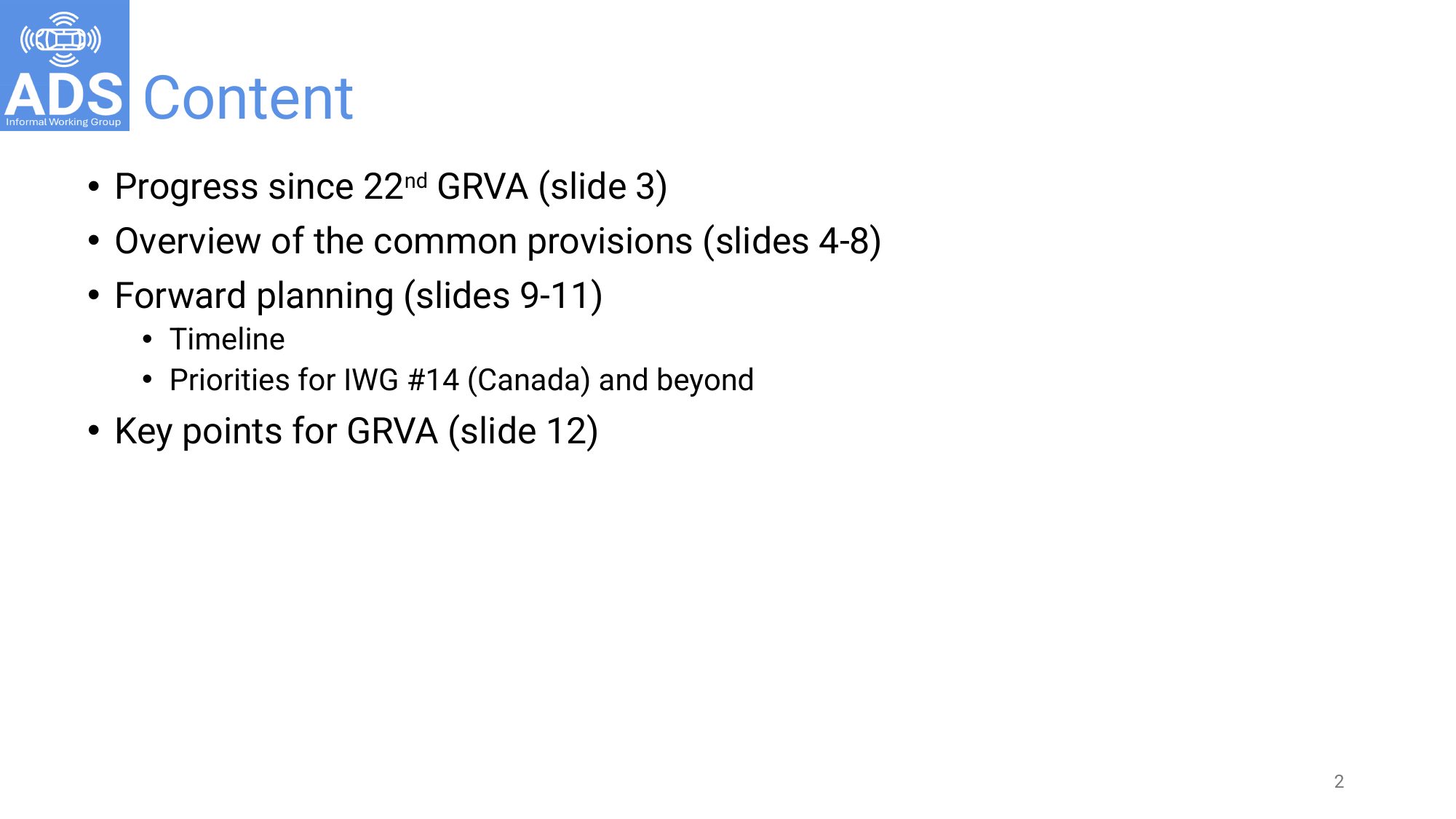

# Content
Progress since 22nd GRVA (slide 3)
Overview of the common provisions (slides 4-8)
Forward planning (slides 9-11)
Timeline
Priorities for IWG #14 (Canada) and beyond
Key points for GRVA (slide 12)

2